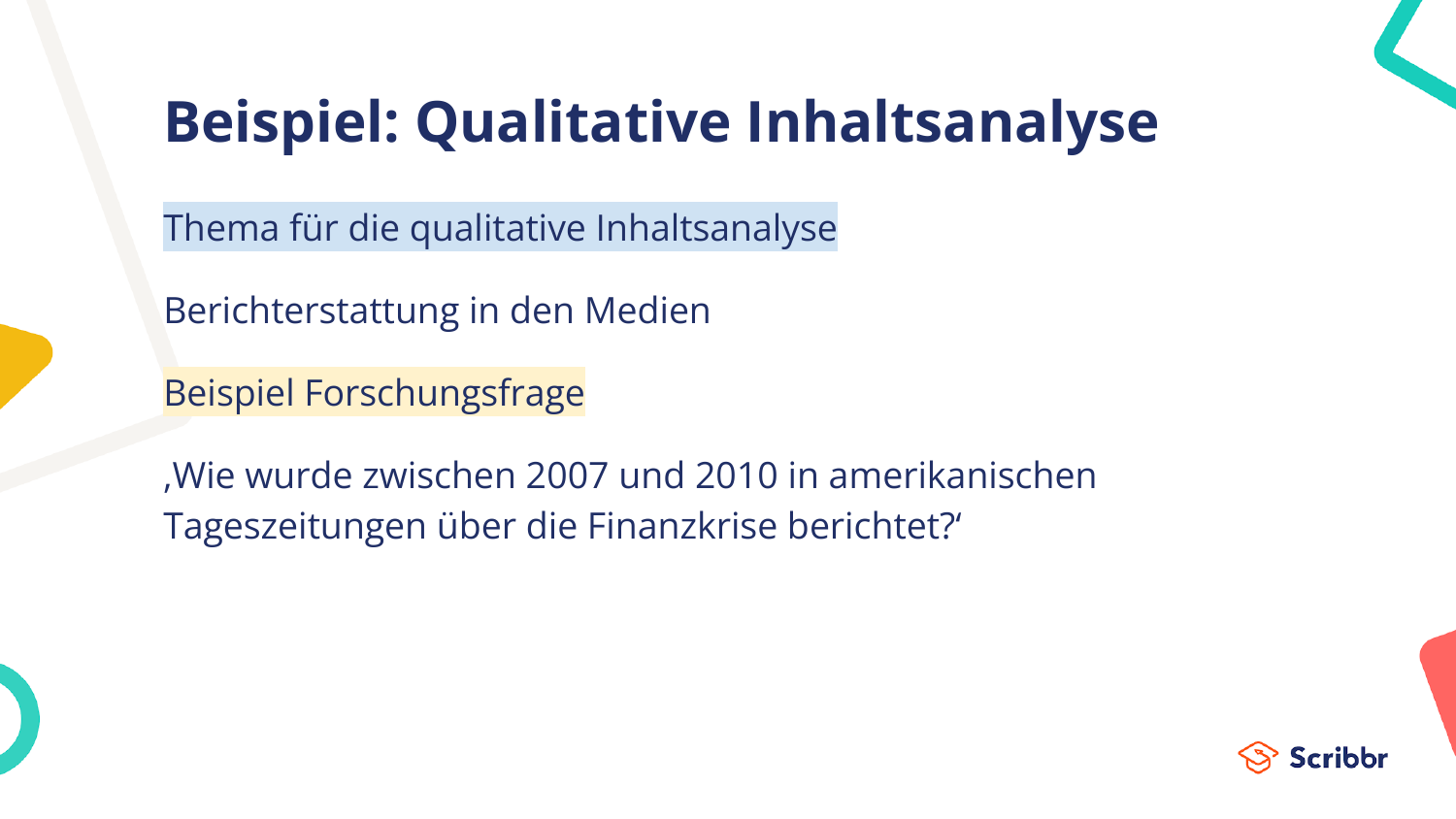

# Beispiel: Qualitative Inhaltsanalyse

Thema für die qualitative Inhaltsanalyse
Berichterstattung in den Medien
Beispiel Forschungsfrage
‚Wie wurde zwischen 2007 und 2010 in amerikanischen Tageszeitungen über die Finanzkrise berichtet?‘